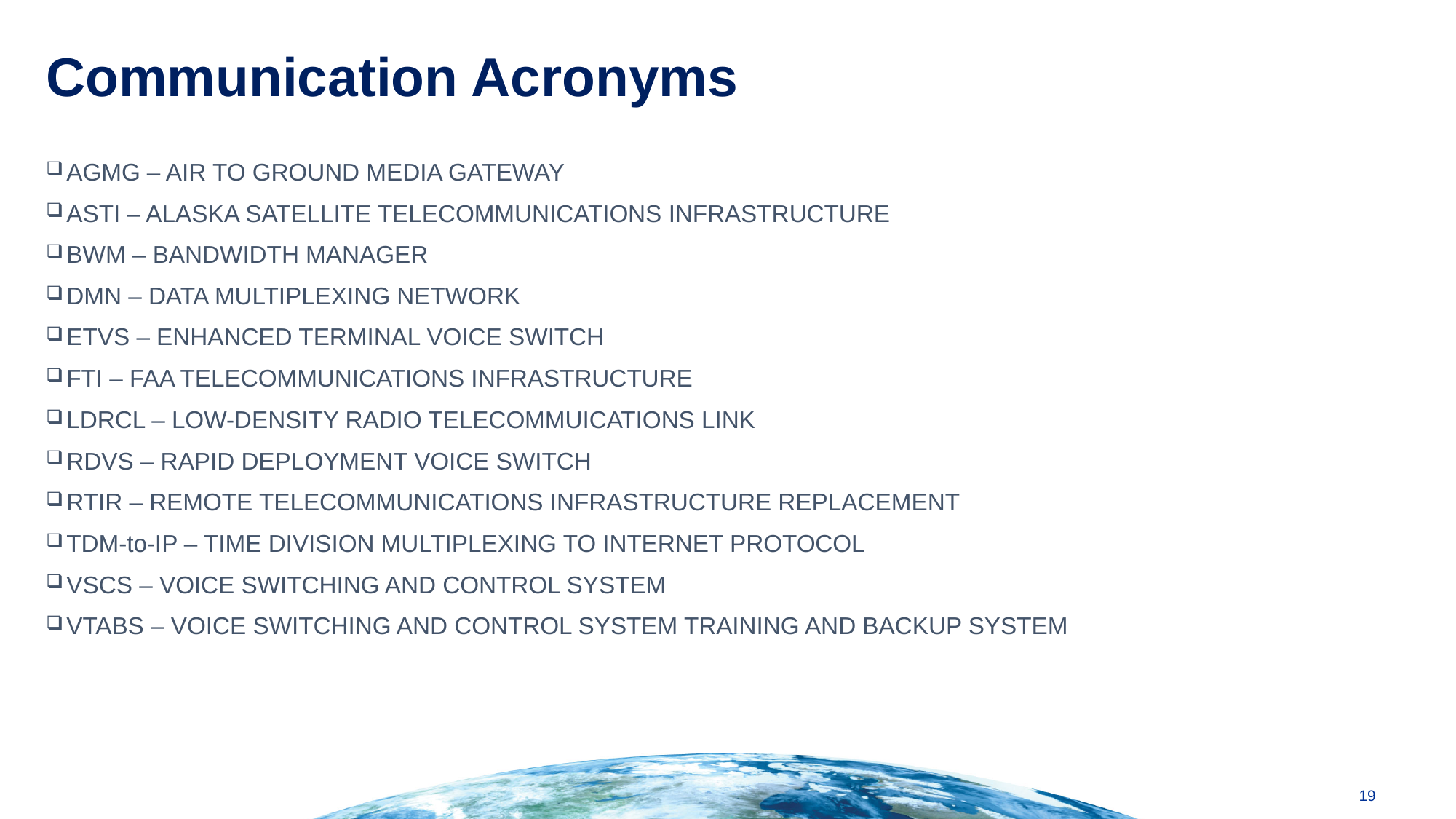

# Communication Acronyms
AGMG – AIR TO GROUND MEDIA GATEWAY
ASTI – ALASKA SATELLITE TELECOMMUNICATIONS INFRASTRUCTURE
BWM – BANDWIDTH MANAGER
DMN – DATA MULTIPLEXING NETWORK
ETVS – ENHANCED TERMINAL VOICE SWITCH
FTI – FAA TELECOMMUNICATIONS INFRASTRUCTURE
LDRCL – LOW-DENSITY RADIO TELECOMMUICATIONS LINK
RDVS – RAPID DEPLOYMENT VOICE SWITCH
RTIR – REMOTE TELECOMMUNICATIONS INFRASTRUCTURE REPLACEMENT
TDM-to-IP – TIME DIVISION MULTIPLEXING TO INTERNET PROTOCOL
VSCS – VOICE SWITCHING AND CONTROL SYSTEM
VTABS – VOICE SWITCHING AND CONTROL SYSTEM TRAINING AND BACKUP SYSTEM

19